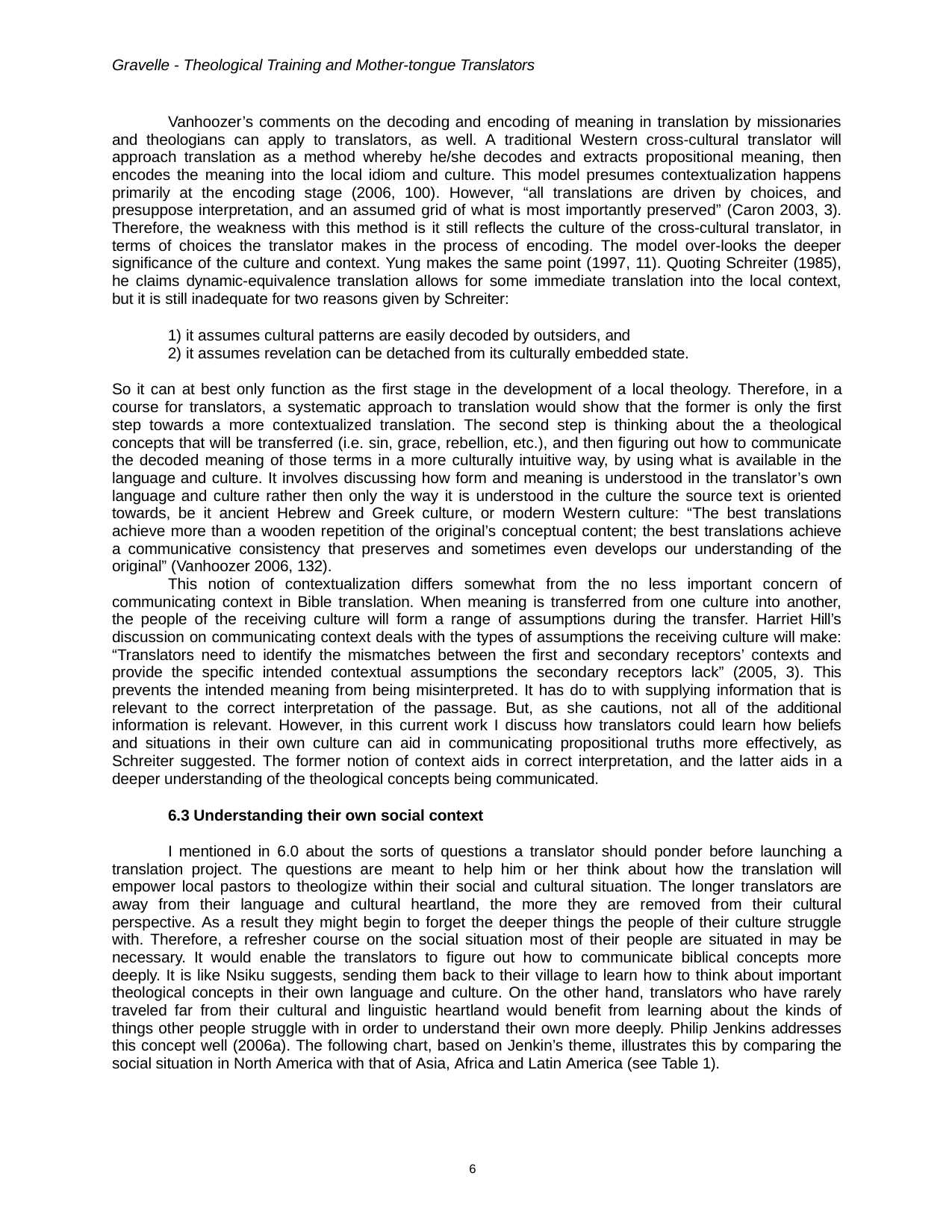

Gravelle - Theological Training and Mother-tongue Translators

Vanhoozer’s comments on the decoding and encoding of meaning in translation by missionaries and theologians can apply to translators, as well. A traditional Western cross-cultural translator will approach translation as a method whereby he/she decodes and extracts propositional meaning, then encodes the meaning into the local idiom and culture. This model presumes contextualization happens primarily at the encoding stage (2006, 100). However, “all translations are driven by choices, and presuppose interpretation, and an assumed grid of what is most importantly preserved” (Caron 2003, 3). Therefore, the weakness with this method is it still reflects the culture of the cross-cultural translator, in terms of choices the translator makes in the process of encoding. The model over-looks the deeper significance of the culture and context. Yung makes the same point (1997, 11). Quoting Schreiter (1985), he claims dynamic-equivalence translation allows for some immediate translation into the local context, but it is still inadequate for two reasons given by Schreiter:

it assumes cultural patterns are easily decoded by outsiders, and
it assumes revelation can be detached from its culturally embedded state.

So it can at best only function as the first stage in the development of a local theology. Therefore, in a course for translators, a systematic approach to translation would show that the former is only the first step towards a more contextualized translation. The second step is thinking about the a theological concepts that will be transferred (i.e. sin, grace, rebellion, etc.), and then figuring out how to communicate the decoded meaning of those terms in a more culturally intuitive way, by using what is available in the language and culture. It involves discussing how form and meaning is understood in the translator’s own language and culture rather then only the way it is understood in the culture the source text is oriented towards, be it ancient Hebrew and Greek culture, or modern Western culture: “The best translations achieve more than a wooden repetition of the original’s conceptual content; the best translations achieve a communicative consistency that preserves and sometimes even develops our understanding of the original” (Vanhoozer 2006, 132).
This notion of contextualization differs somewhat from the no less important concern of communicating context in Bible translation. When meaning is transferred from one culture into another, the people of the receiving culture will form a range of assumptions during the transfer. Harriet Hill’s discussion on communicating context deals with the types of assumptions the receiving culture will make: “Translators need to identify the mismatches between the first and secondary receptors’ contexts and provide the specific intended contextual assumptions the secondary receptors lack” (2005, 3). This prevents the intended meaning from being misinterpreted. It has do to with supplying information that is relevant to the correct interpretation of the passage. But, as she cautions, not all of the additional information is relevant. However, in this current work I discuss how translators could learn how beliefs and situations in their own culture can aid in communicating propositional truths more effectively, as Schreiter suggested. The former notion of context aids in correct interpretation, and the latter aids in a deeper understanding of the theological concepts being communicated.

6.3 Understanding their own social context

I mentioned in 6.0 about the sorts of questions a translator should ponder before launching a translation project. The questions are meant to help him or her think about how the translation will empower local pastors to theologize within their social and cultural situation. The longer translators are away from their language and cultural heartland, the more they are removed from their cultural perspective. As a result they might begin to forget the deeper things the people of their culture struggle with. Therefore, a refresher course on the social situation most of their people are situated in may be necessary. It would enable the translators to figure out how to communicate biblical concepts more deeply. It is like Nsiku suggests, sending them back to their village to learn how to think about important theological concepts in their own language and culture. On the other hand, translators who have rarely traveled far from their cultural and linguistic heartland would benefit from learning about the kinds of things other people struggle with in order to understand their own more deeply. Philip Jenkins addresses this concept well (2006a). The following chart, based on Jenkin’s theme, illustrates this by comparing the social situation in North America with that of Asia, Africa and Latin America (see Table 1).
6